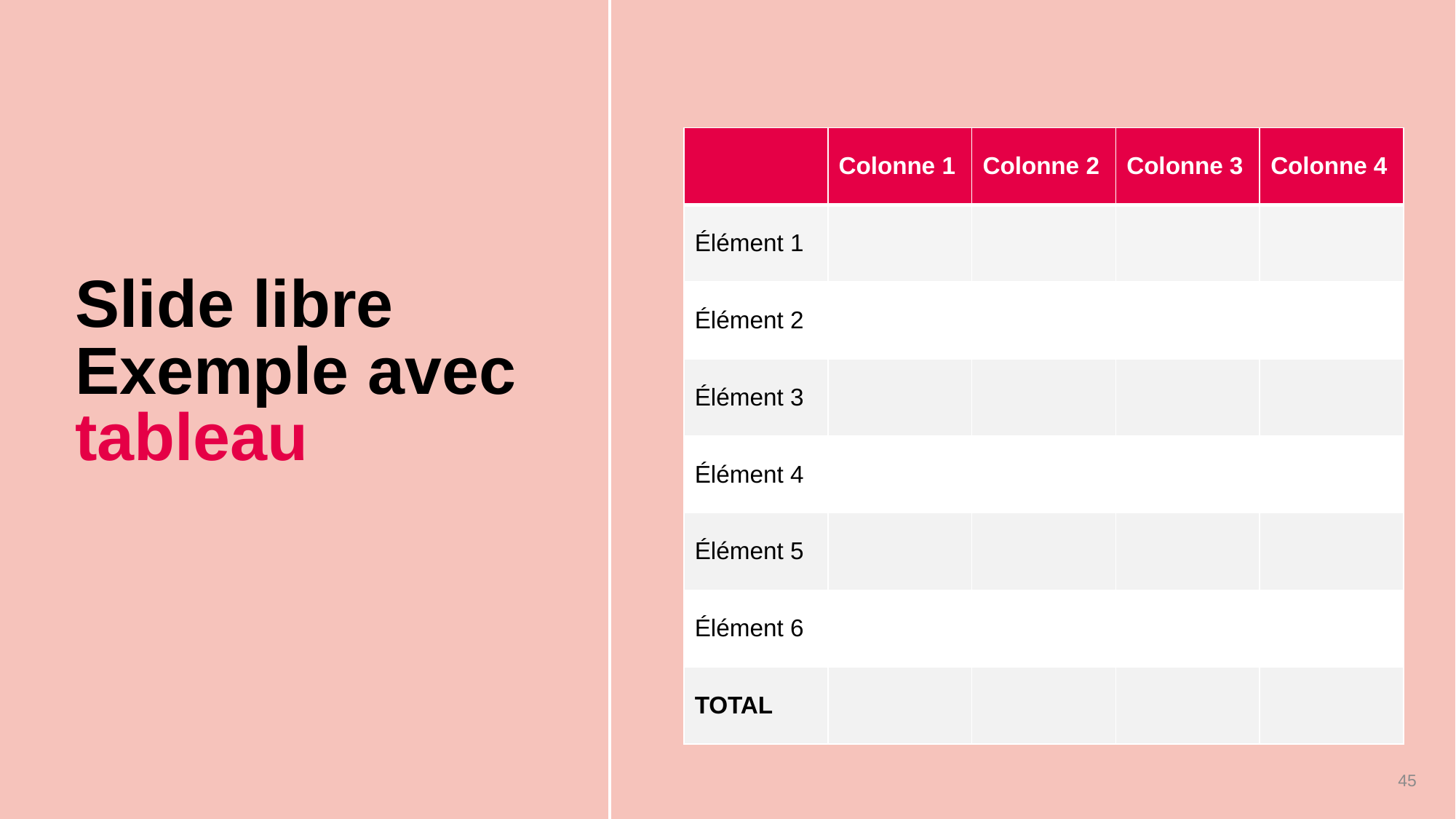

|  | Colonne 1 | Colonne 2 | Colonne 3 | Colonne 4 |
| --- | --- | --- | --- | --- |
| Élément 1 |  |  |  |  |
| Élément 2 |  |  |  |  |
| Élément 3 |  |  |  |  |
| Élément 4 |  |  |  |  |
| Élément 5 |  |  |  |  |
| Élément 6 |  |  |  |  |
| TOTAL |  |  |  |  |
# Slide libre Exemple avec tableau
45